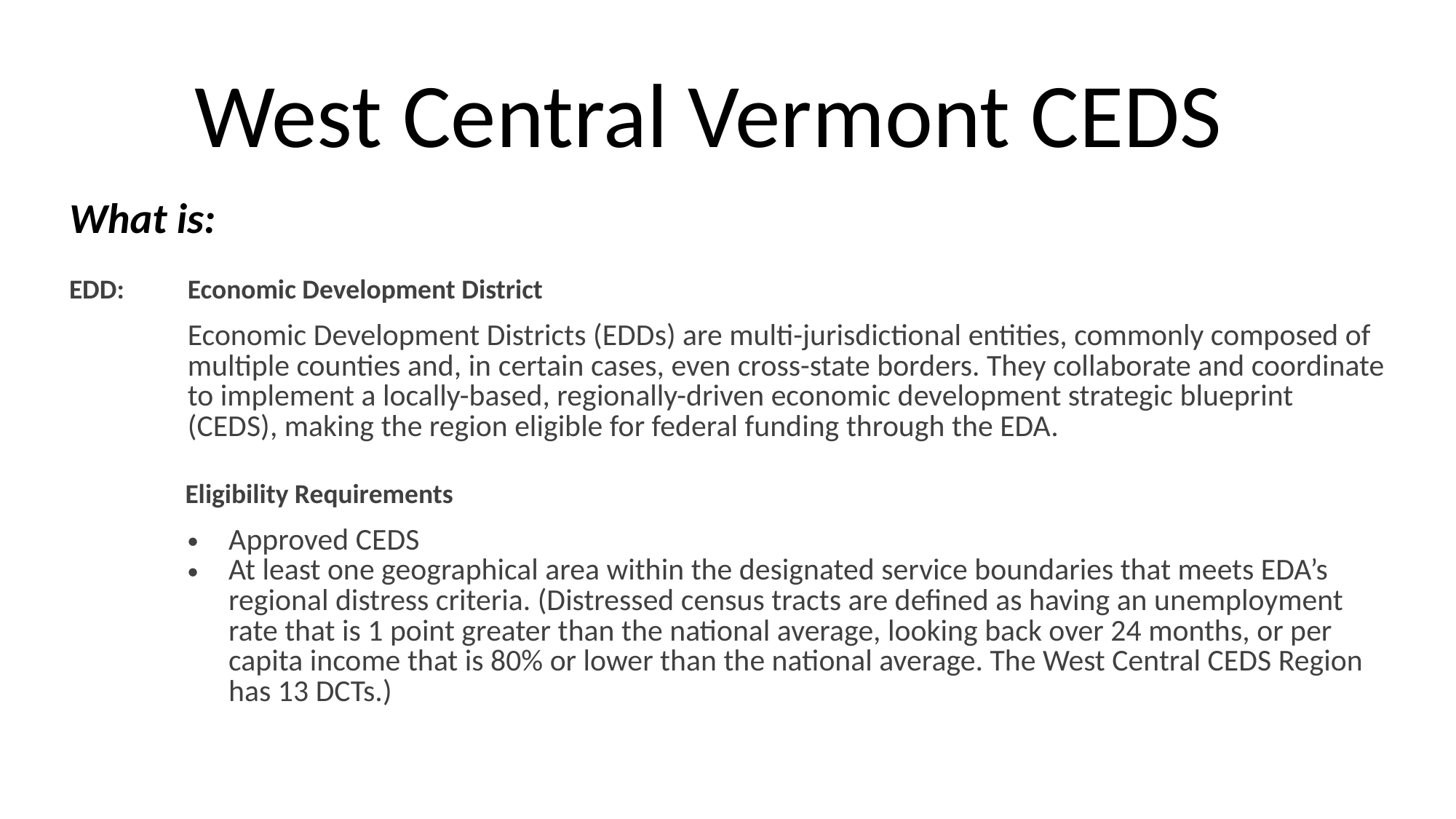

# West Central Vermont CEDS
What is:
| EDD: | Economic Development District |
| --- | --- |
|  | Economic Development Districts (EDDs) are multi-jurisdictional entities, commonly composed of multiple counties and, in certain cases, even cross-state borders. They collaborate and coordinate to implement a locally-based, regionally-driven economic development strategic blueprint (CEDS), making the region eligible for federal funding through the EDA. |
| Eligibility Requirements |  |
|  | Approved CEDS At least one geographical area within the designated service boundaries that meets EDA’s regional distress criteria. (Distressed census tracts are defined as having an unemployment rate that is 1 point greater than the national average, looking back over 24 months, or per capita income that is 80% or lower than the national average. The West Central CEDS Region has 13 DCTs.) |